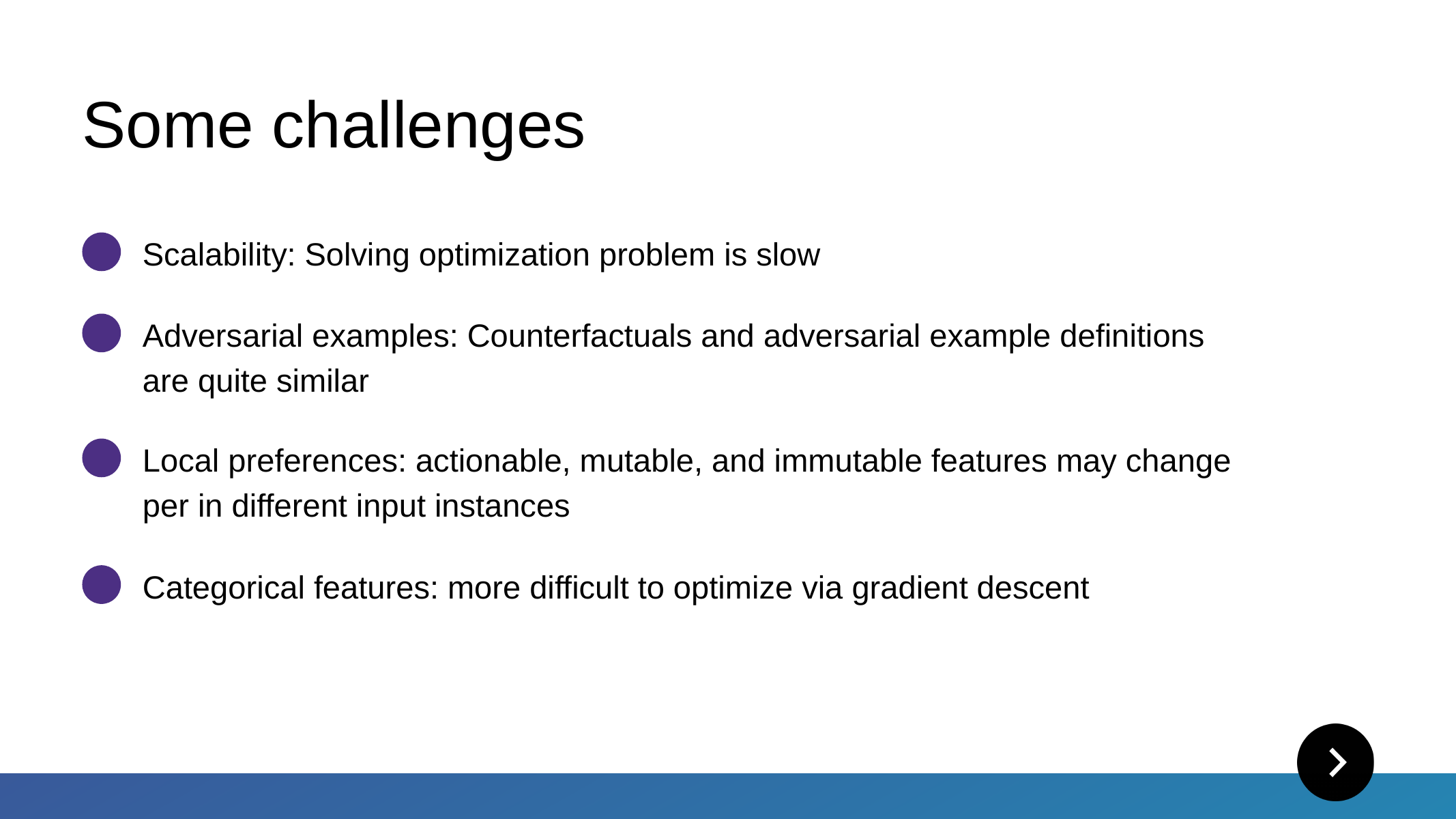

Some challenges
Scalability: Solving optimization problem is slow

Adversarial examples: Counterfactuals and adversarial example definitions are quite similar

Local preferences: actionable, mutable, and immutable features may change per in different input instances

Categorical features: more difficult to optimize via gradient descent